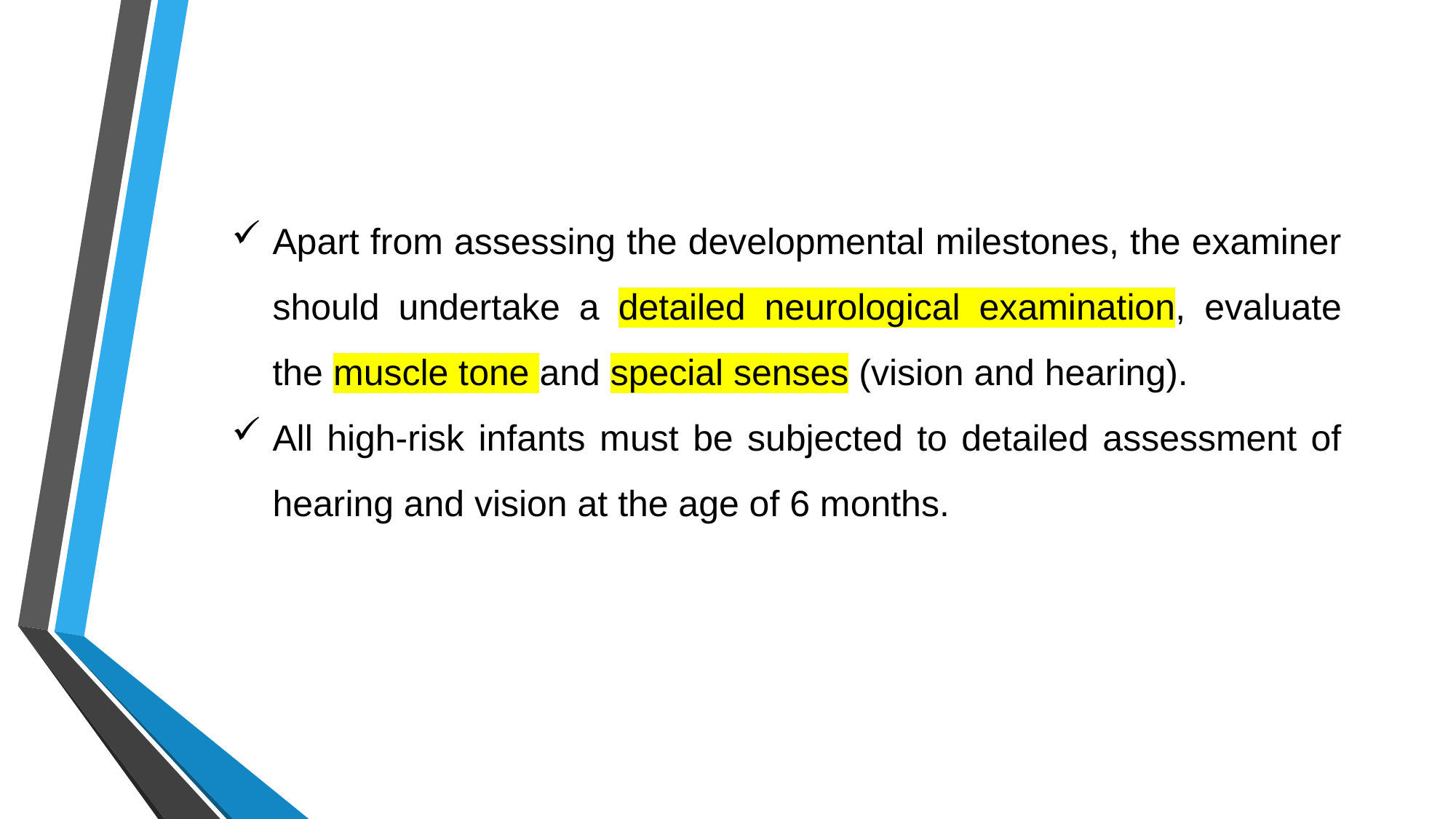

Apart from assessing the developmental milestones, the examiner should undertake a detailed neurological examination, evaluate the muscle tone and special senses (vision and hearing).
All high-risk infants must be subjected to detailed assessment of hearing and vision at the age of 6 months.